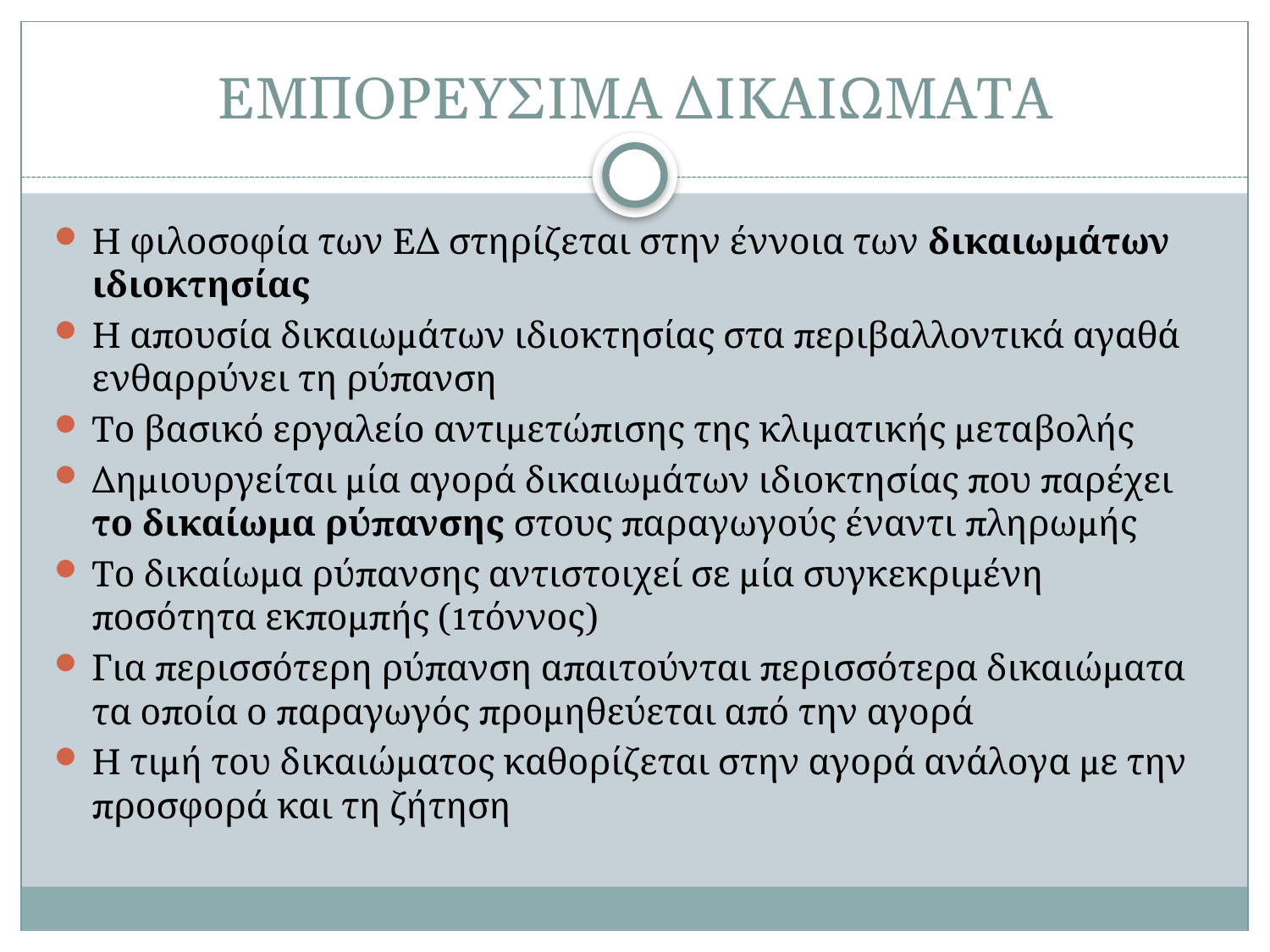

# ΕΜΠΟΡΕΥΣΙΜΑ ΔΙΚΑΙΩΜΑΤΑ
Η φιλοσοφία των ΕΔ στηρίζεται στην έννοια των δικαιωμάτων ιδιοκτησίας
Η απουσία δικαιωμάτων ιδιοκτησίας στα περιβαλλοντικά αγαθά ενθαρρύνει τη ρύπανση
Το βασικό εργαλείο αντιμετώπισης της κλιματικής μεταβολής
Δημιουργείται μία αγορά δικαιωμάτων ιδιοκτησίας που παρέχει το δικαίωμα ρύπανσης στους παραγωγούς έναντι πληρωμής
Το δικαίωμα ρύπανσης αντιστοιχεί σε μία συγκεκριμένη ποσότητα εκπομπής (1τόννος)
Για περισσότερη ρύπανση απαιτούνται περισσότερα δικαιώματα τα οποία ο παραγωγός προμηθεύεται από την αγορά
Η τιμή του δικαιώματος καθορίζεται στην αγορά ανάλογα με την προσφορά και τη ζήτηση